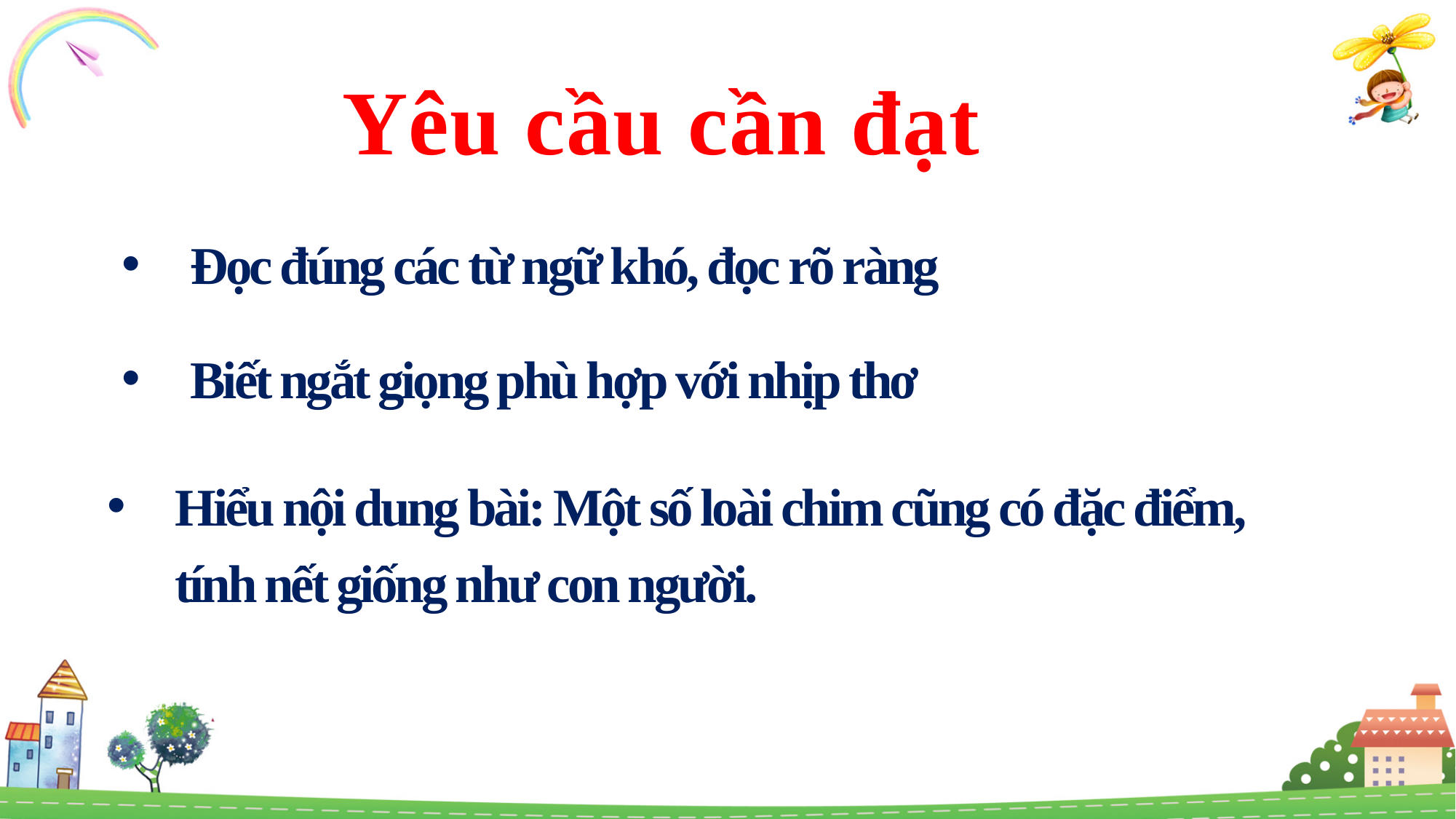

Yêu cầu cần đạt
Đọc đúng các từ ngữ khó, đọc rõ ràng
Biết ngắt giọng phù hợp với nhịp thơ
Hiểu nội dung bài: Một số loài chim cũng có đặc điểm, tính nết giống như con người.